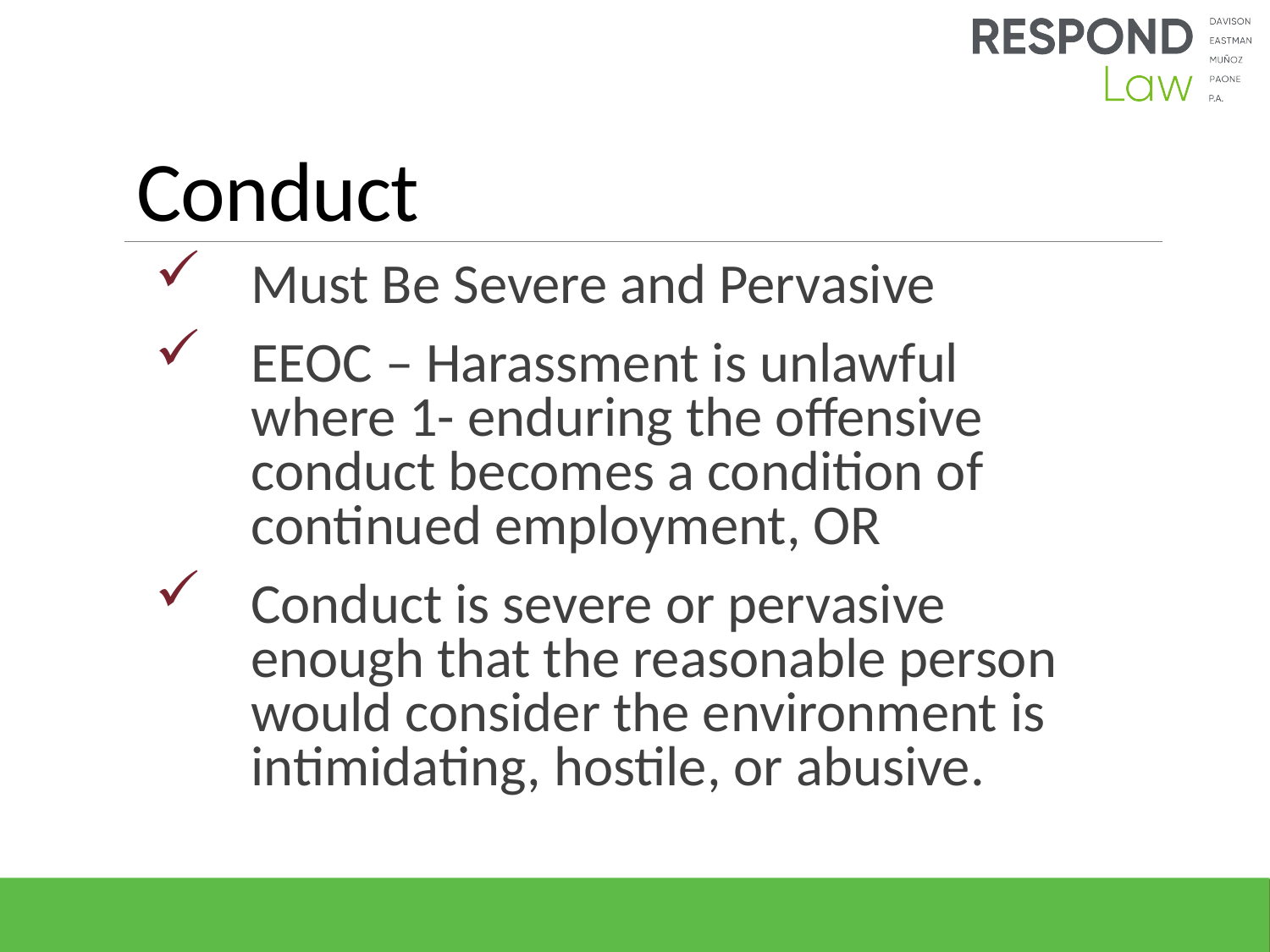

# Conduct
Must Be Severe and Pervasive
EEOC – Harassment is unlawful where 1- enduring the offensive conduct becomes a condition of continued employment, OR
Conduct is severe or pervasive enough that the reasonable person would consider the environment is intimidating, hostile, or abusive.